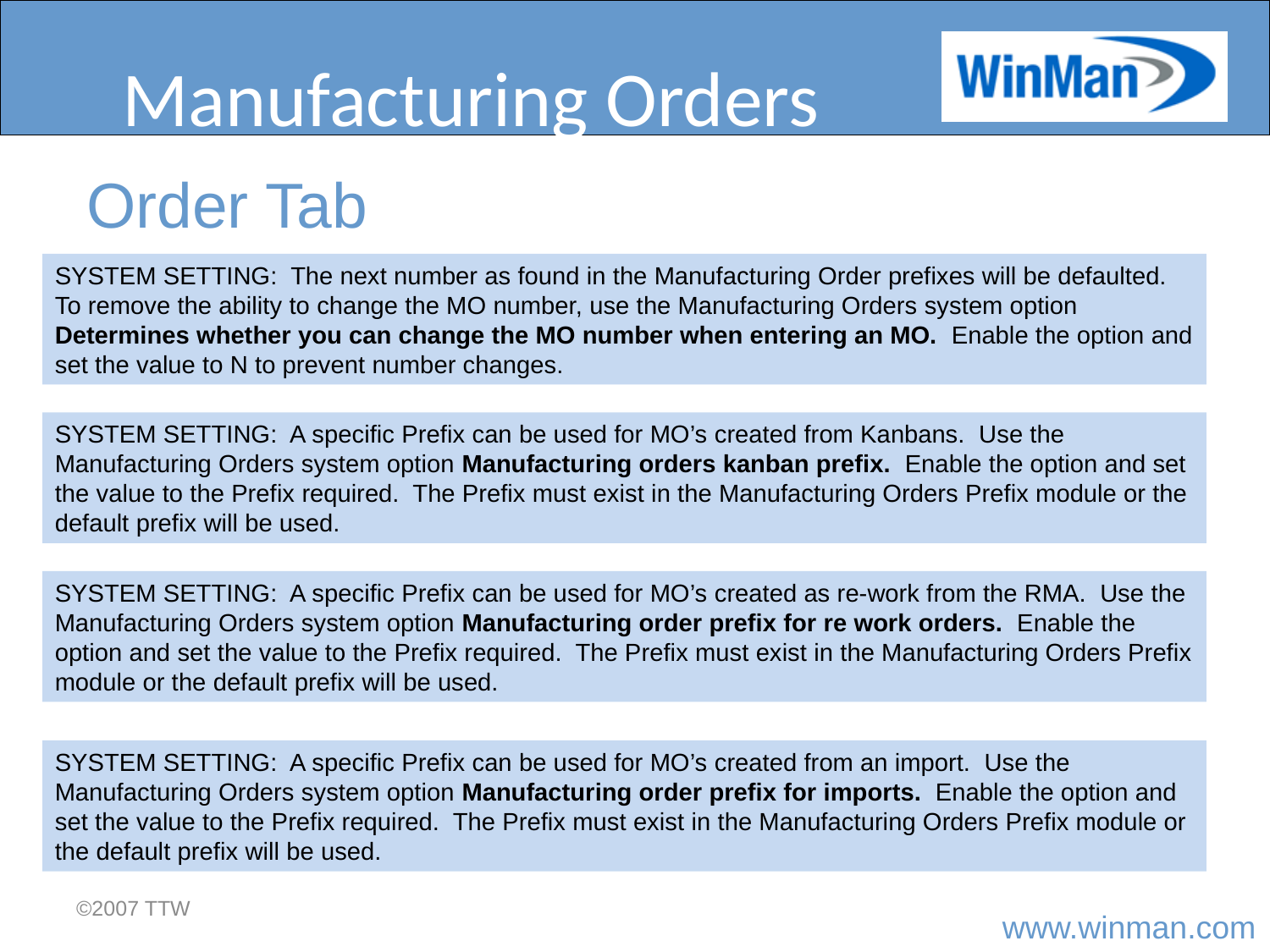

# Manufacturing Orders
Order Tab
SYSTEM SETTING:  The next number as found in the Manufacturing Order prefixes will be defaulted.  To remove the ability to change the MO number, use the Manufacturing Orders system option Determines whether you can change the MO number when entering an MO.  Enable the option and set the value to N to prevent number changes.
SYSTEM SETTING:  A specific Prefix can be used for MO’s created from Kanbans.  Use the Manufacturing Orders system option Manufacturing orders kanban prefix.  Enable the option and set the value to the Prefix required.  The Prefix must exist in the Manufacturing Orders Prefix module or the default prefix will be used.
SYSTEM SETTING:  A specific Prefix can be used for MO’s created as re-work from the RMA.  Use the Manufacturing Orders system option Manufacturing order prefix for re work orders.  Enable the option and set the value to the Prefix required.  The Prefix must exist in the Manufacturing Orders Prefix module or the default prefix will be used.
SYSTEM SETTING:  A specific Prefix can be used for MO’s created from an import.  Use the Manufacturing Orders system option Manufacturing order prefix for imports.  Enable the option and set the value to the Prefix required.  The Prefix must exist in the Manufacturing Orders Prefix module or the default prefix will be used.
©2007 TTW